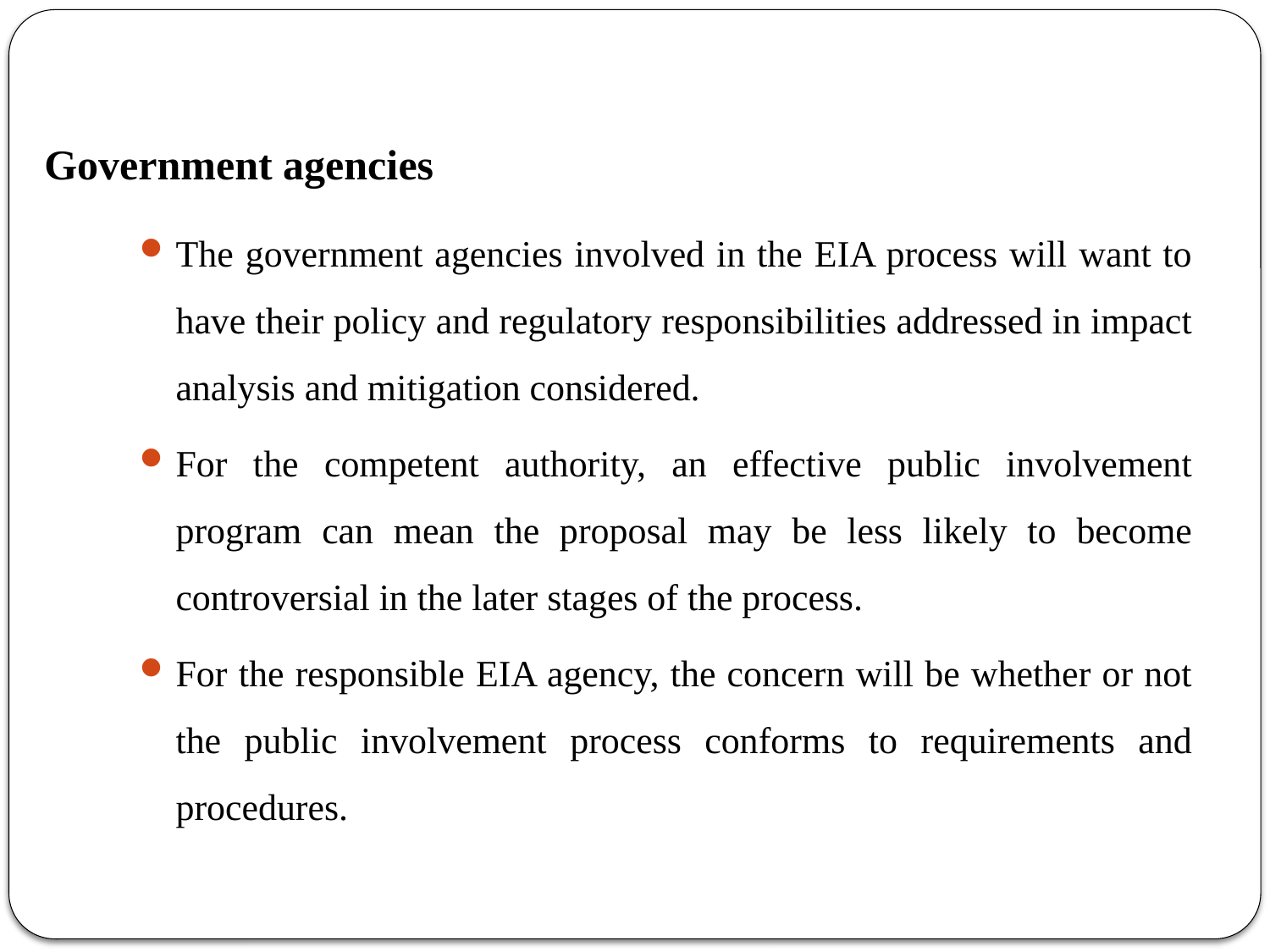

# Government agencies
The government agencies involved in the EIA process will want to have their policy and regulatory responsibilities addressed in impact analysis and mitigation considered.
For the competent authority, an effective public involvement program can mean the proposal may be less likely to become controversial in the later stages of the process.
For the responsible EIA agency, the concern will be whether or not the public involvement process conforms to requirements and procedures.